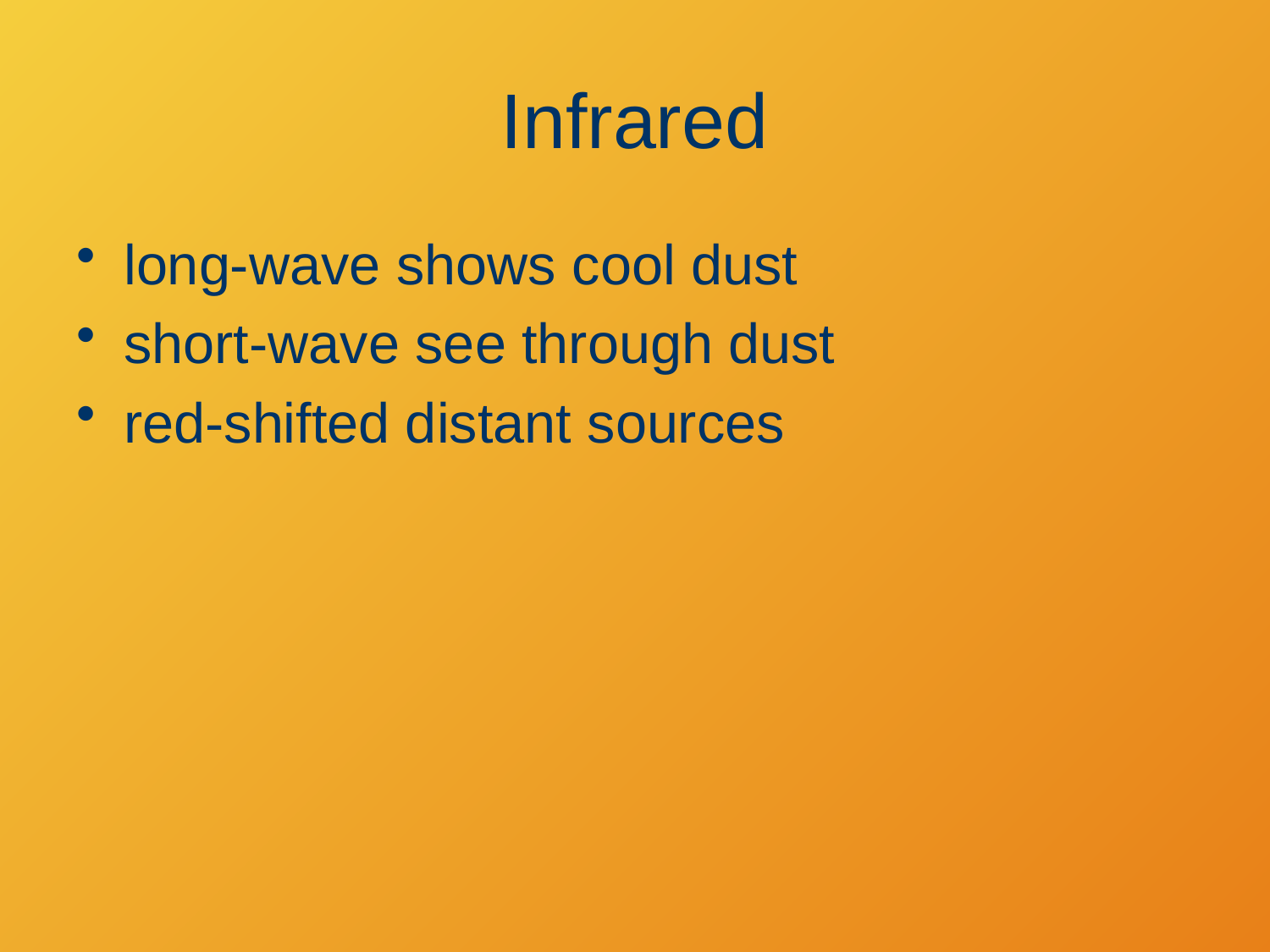

# Infrared
long-wave shows cool dust
short-wave see through dust
red-shifted distant sources